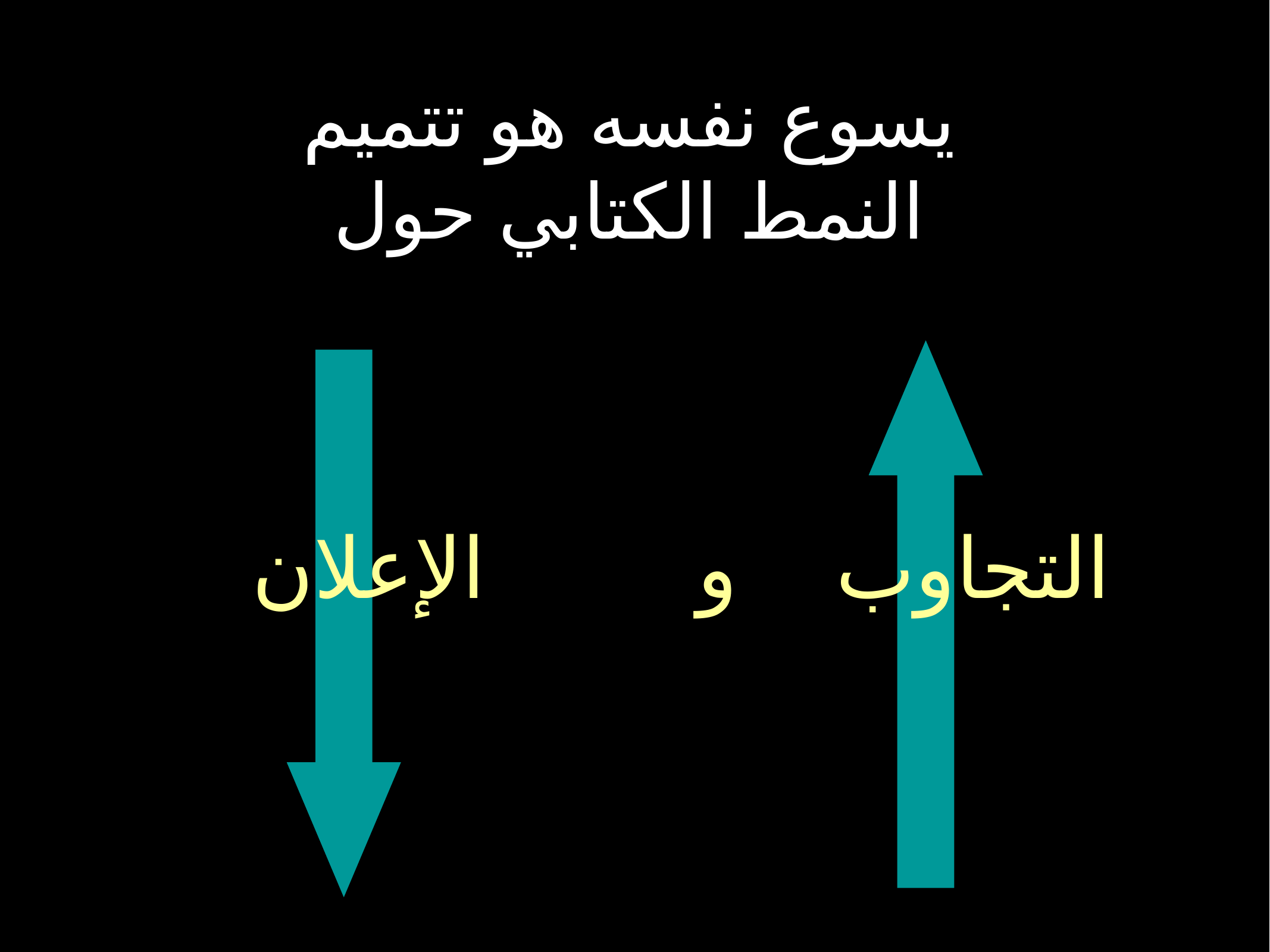

يسوع نفسه هو تتميم النمط الكتابي حول

و         الإعلان
التجاوب